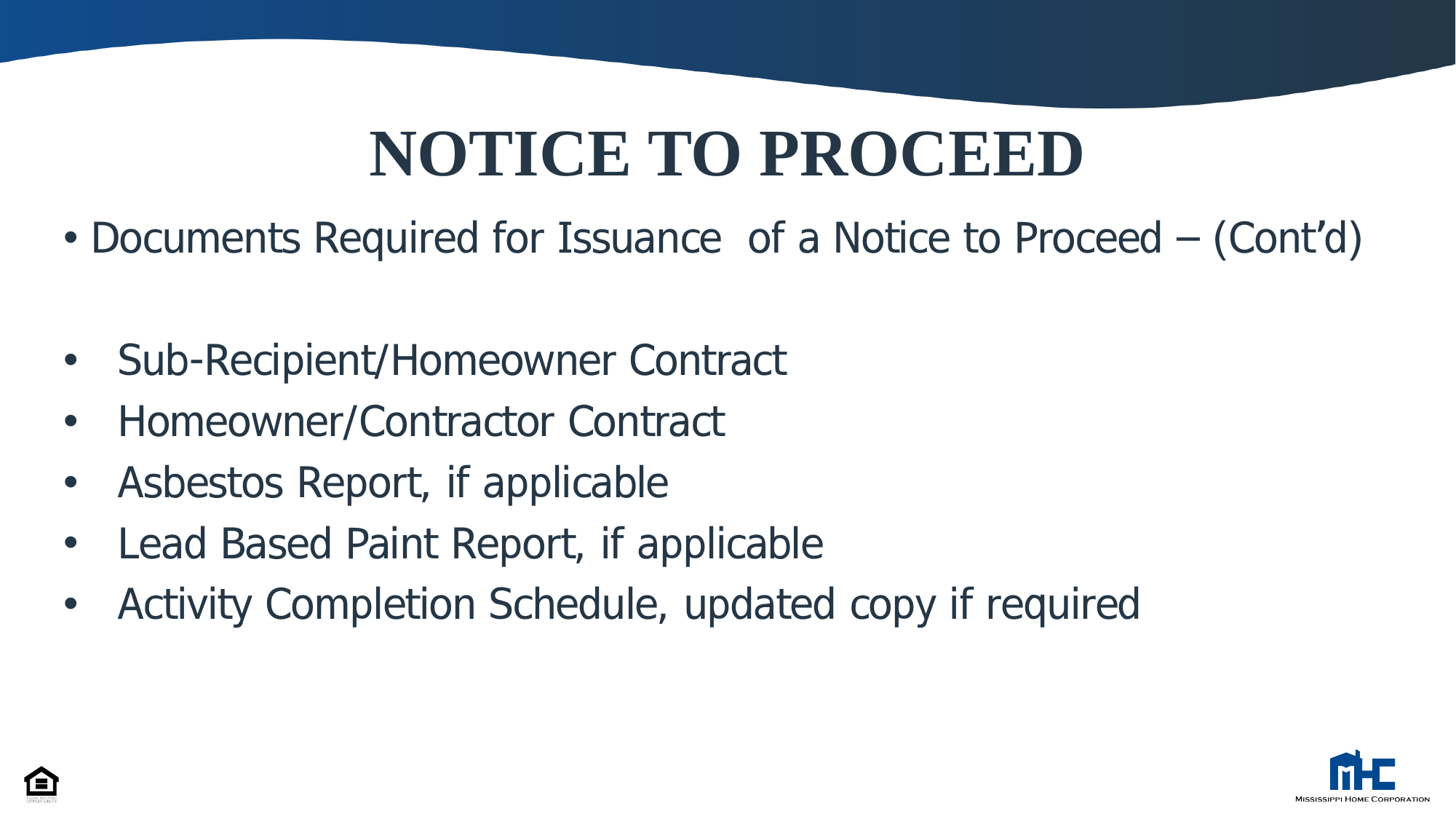

# NOTICE TO PROCEED
Documents Required for Issuance  of a Notice to Proceed – (Cont’d)

Sub-Recipient/Homeowner Contract
Homeowner/Contractor Contract
Asbestos Report, if applicable
Lead Based Paint Report, if applicable
Activity Completion Schedule, updated copy if required